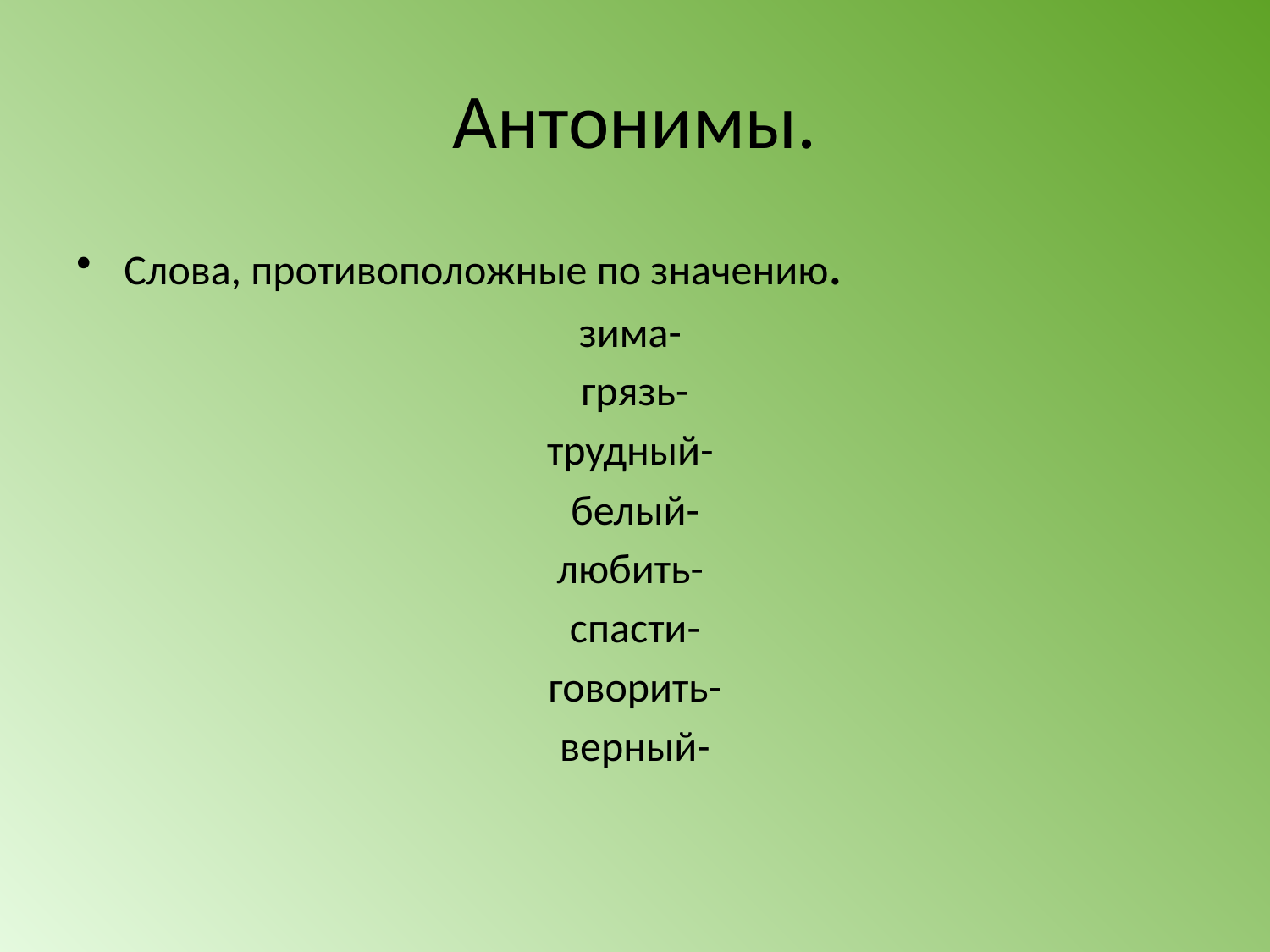

# Антонимы.
Слова, противоположные по значению.
зима-
грязь-
трудный-
белый-
любить-
спасти-
говорить-
верный-